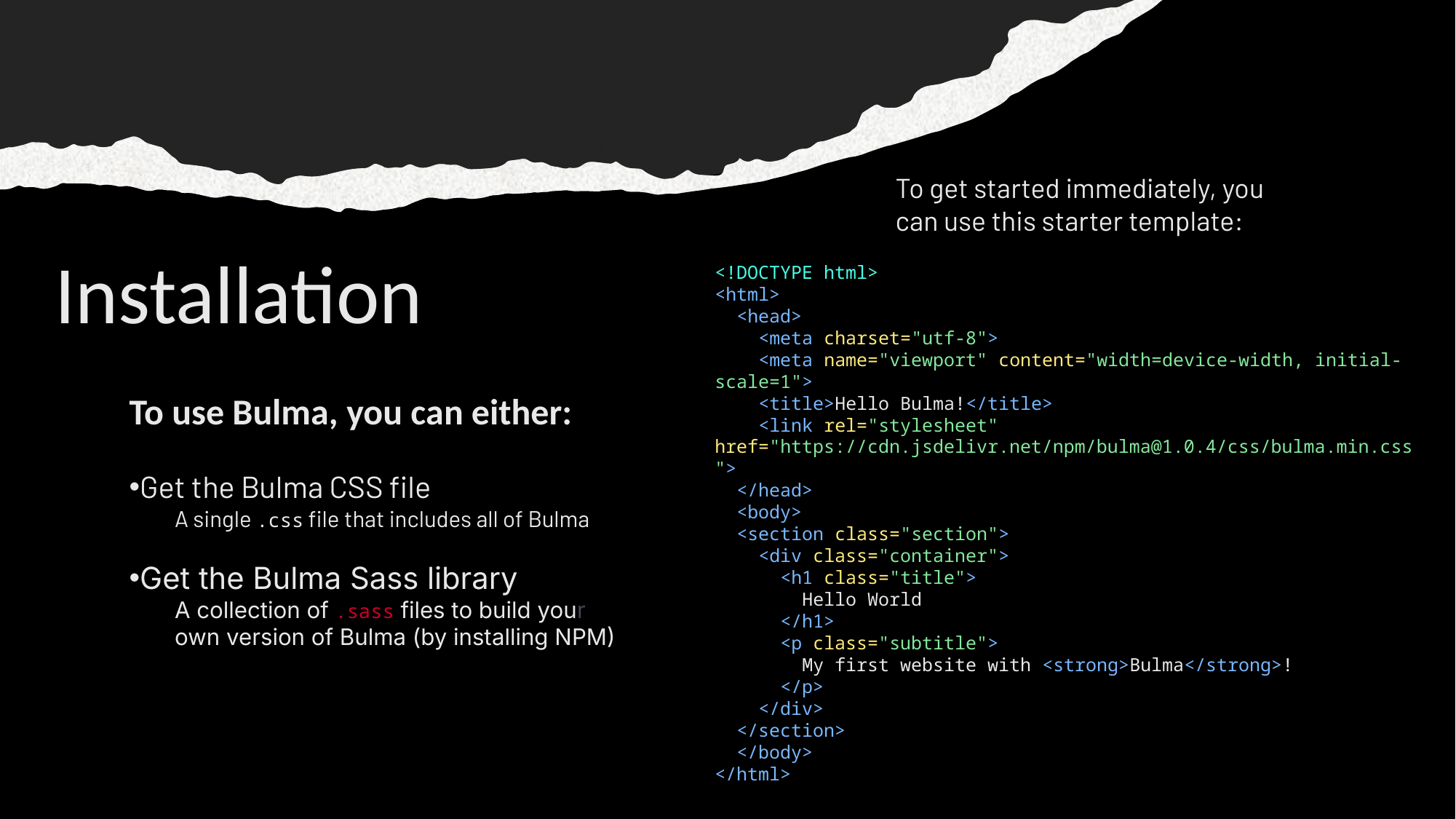

To get started immediately, you can use this starter template:
# Installation
<!DOCTYPE html>
<html>
  <head>
    <meta charset="utf-8">
    <meta name="viewport" content="width=device-width, initial-scale=1">
    <title>Hello Bulma!</title>
    <link rel="stylesheet" href="https://cdn.jsdelivr.net/npm/bulma@1.0.4/css/bulma.min.css">
  </head>
  <body>
  <section class="section">
    <div class="container">
      <h1 class="title">
        Hello World
      </h1>
      <p class="subtitle">
        My first website with <strong>Bulma</strong>!
      </p>
    </div>
  </section>
  </body>
</html>
To use Bulma, you can either:

Get the Bulma CSS file
  A single .css file that includes all of Bulma

Get the Bulma Sass library
  A collection of .sass files to build your   own version of Bulma (by installing NPM)